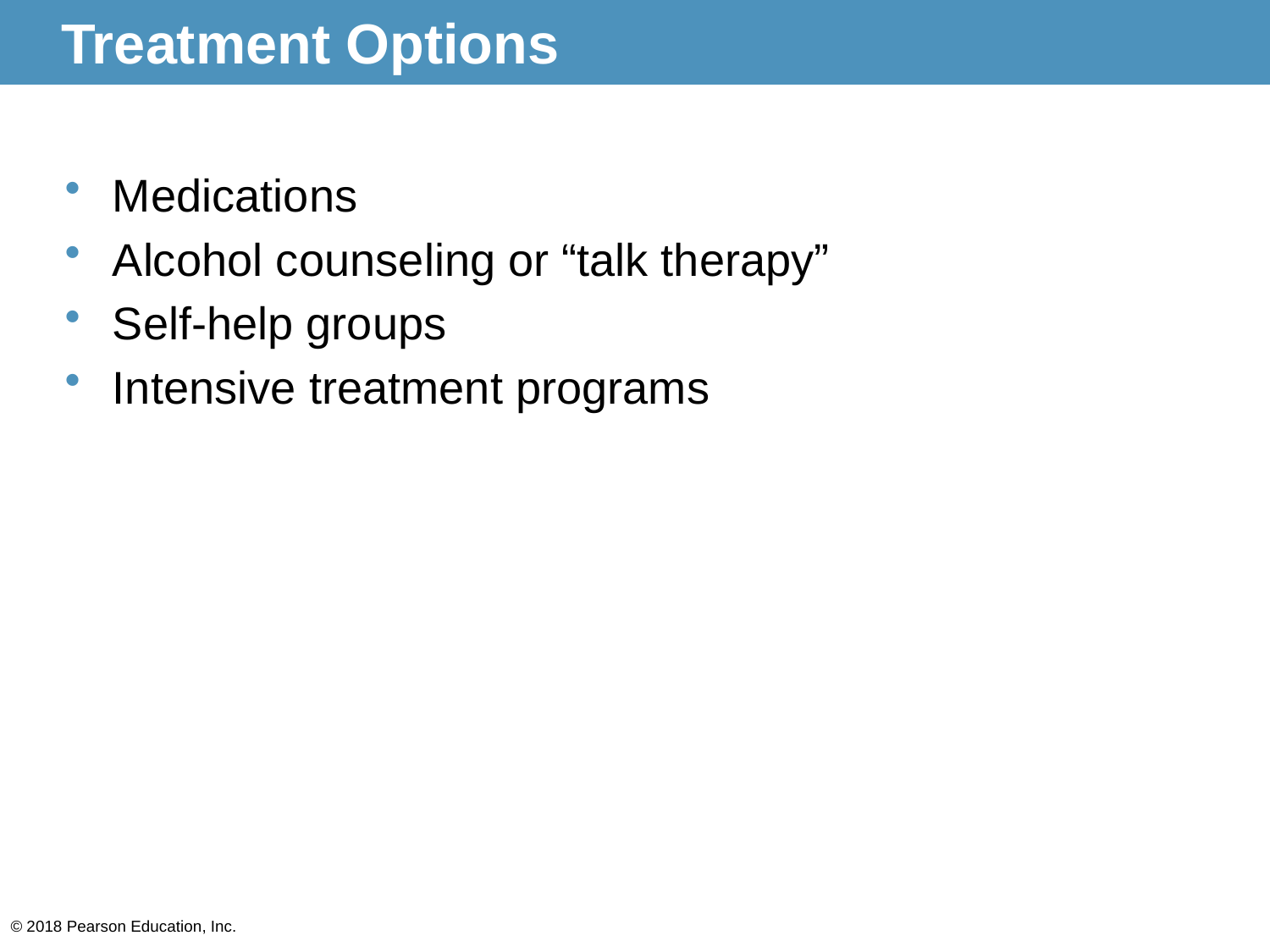

# Treatment Options
Medications
Alcohol counseling or “talk therapy”
Self-help groups
Intensive treatment programs